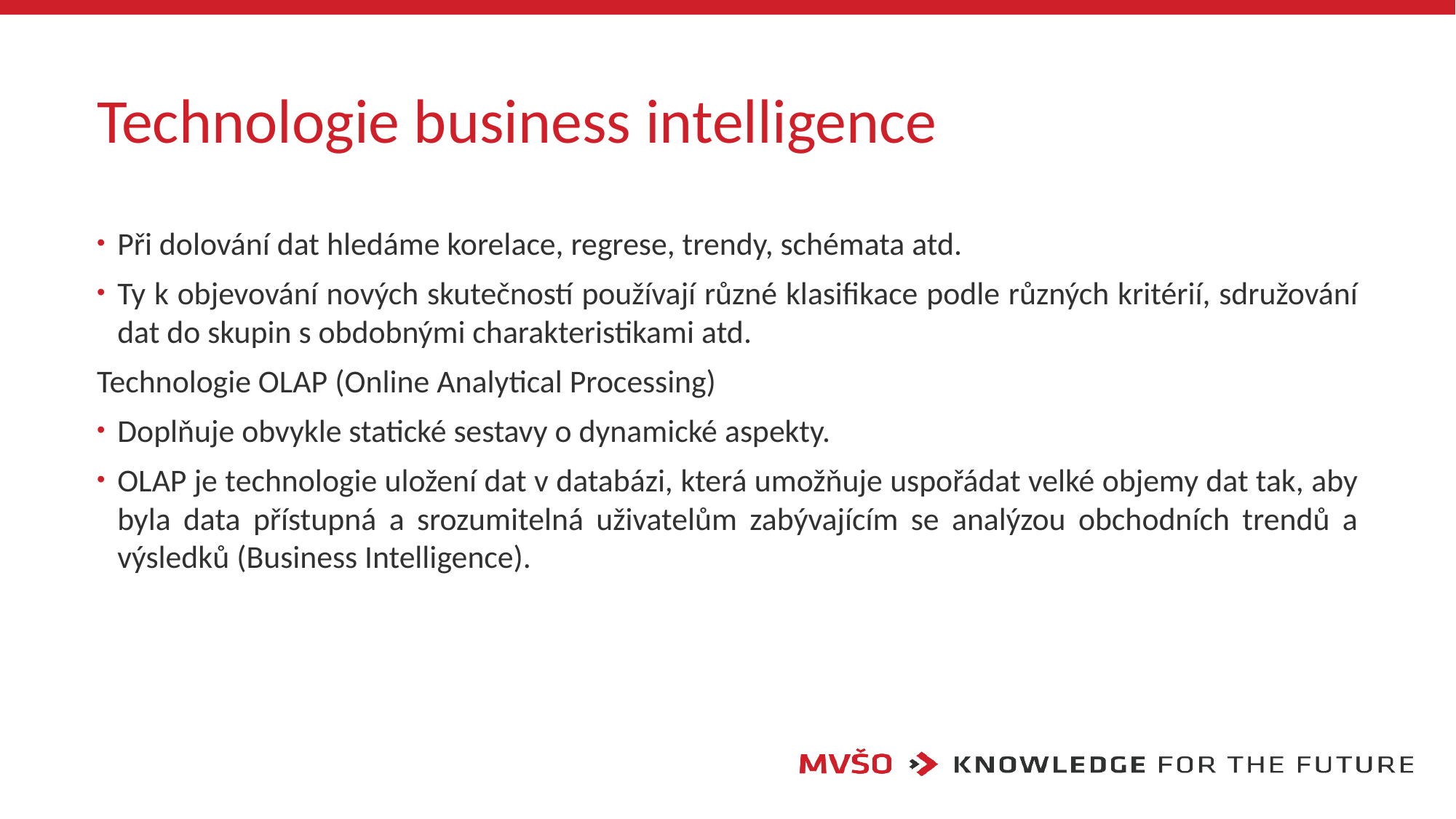

# Technologie business intelligence
Při dolování dat hledáme korelace, regrese, trendy, schémata atd.
Ty k objevování nových skutečností používají různé klasifikace podle různých kritérií, sdružování dat do skupin s obdobnými charakteristikami atd.
Technologie OLAP (Online Analytical Processing)
Doplňuje obvykle statické sestavy o dynamické aspekty.
OLAP je technologie uložení dat v databázi, která umožňuje uspořádat velké objemy dat tak, aby byla data přístupná a srozumitelná uživatelům zabývajícím se analýzou obchodních trendů a výsledků (Business Intelligence).